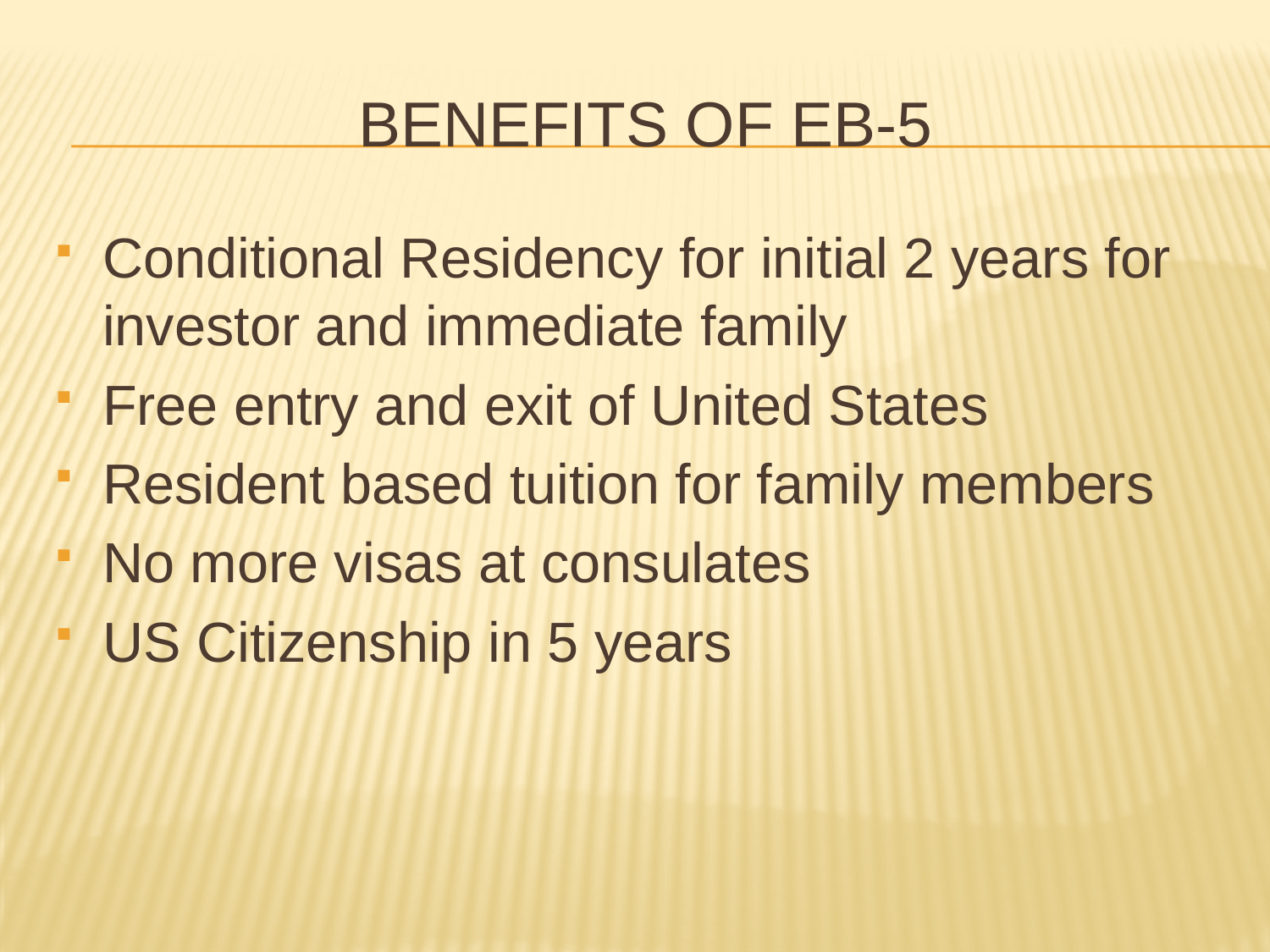

# Benefits of Eb-5
Conditional Residency for initial 2 years for investor and immediate family
Free entry and exit of United States
Resident based tuition for family members
No more visas at consulates
US Citizenship in 5 years